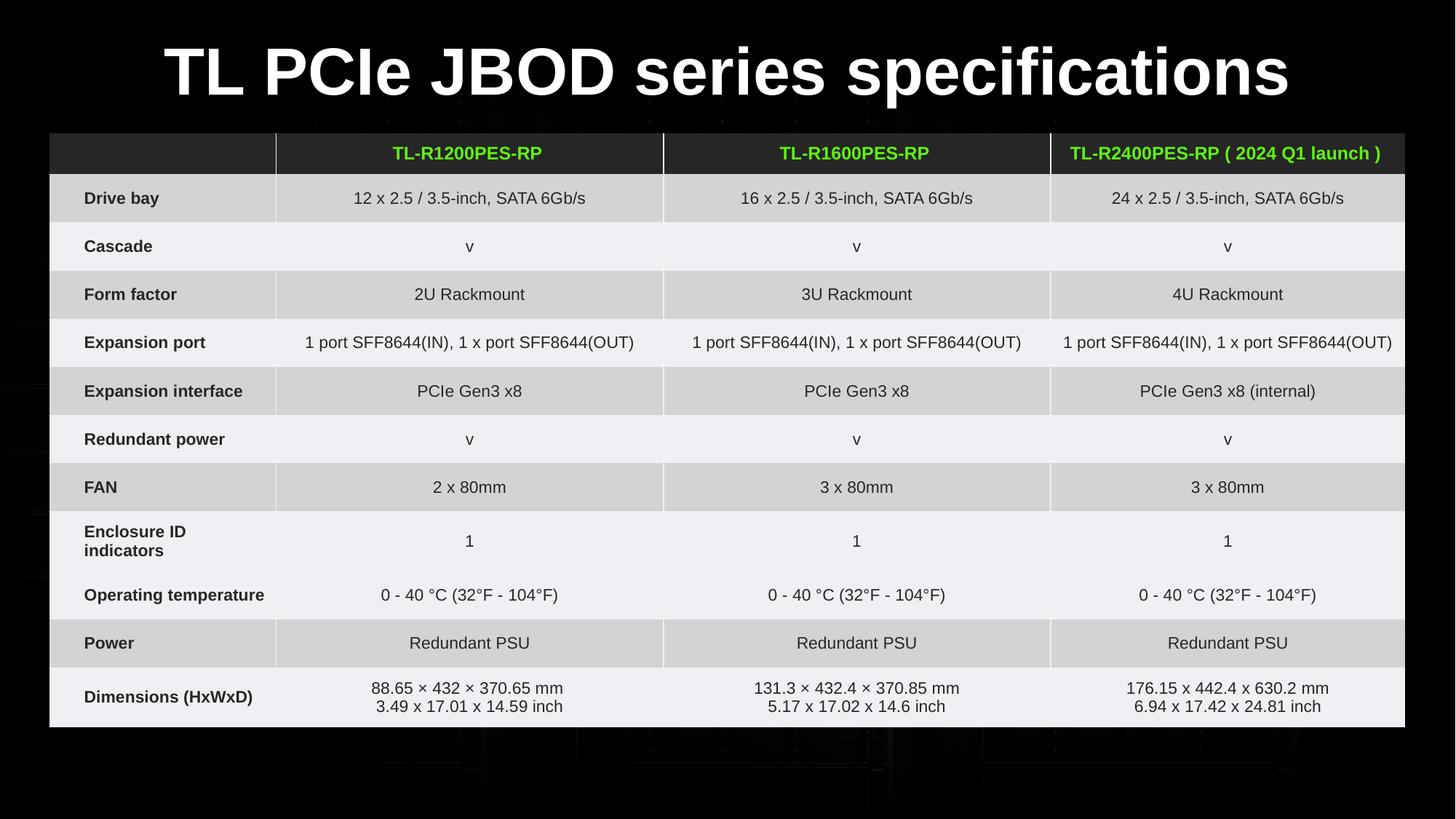

TL PCIe JBOD series specifications
|  | TL-R1200PES-RP | TL-R1600PES-RP | TL-R2400PES-RP ( 2024 Q1 launch ) |
| --- | --- | --- | --- |
| Drive bay | 12 x 2.5 / 3.5-inch, SATA 6Gb/s | 16 x 2.5 / 3.5-inch, SATA 6Gb/s | 24 x 2.5 / 3.5-inch, SATA 6Gb/s |
| Cascade | v | v | v |
| Form factor | 2U Rackmount | 3U Rackmount | 4U Rackmount |
| Expansion port | 1 port SFF8644(IN), 1 x port SFF8644(OUT) | 1 port SFF8644(IN), 1 x port SFF8644(OUT) | 1 port SFF8644(IN), 1 x port SFF8644(OUT) |
| Expansion interface | PCIe Gen3 x8 | PCIe Gen3 x8 | PCIe Gen3 x8 (internal) |
| Redundant power | v | v | v |
| FAN | 2 x 80mm | 3 x 80mm | 3 x 80mm |
| Enclosure ID indicators | 1 | 1 | 1 |
| Operating temperature | 0 - 40 °C (32°F - 104°F) | 0 - 40 °C (32°F - 104°F) | 0 - 40 °C (32°F - 104°F) |
| Power | Redundant PSU | Redundant PSU | Redundant PSU |
| Dimensions (HxWxD) | 88.65 × 432 × 370.65 mm  3.49 x 17.01 x 14.59 inch | 131.3 × 432.4 × 370.85 mm 5.17 x 17.02 x 14.6 inch | 176.15 x 442.4 x 630.2 mm 6.94 x 17.42 x 24.81 inch |